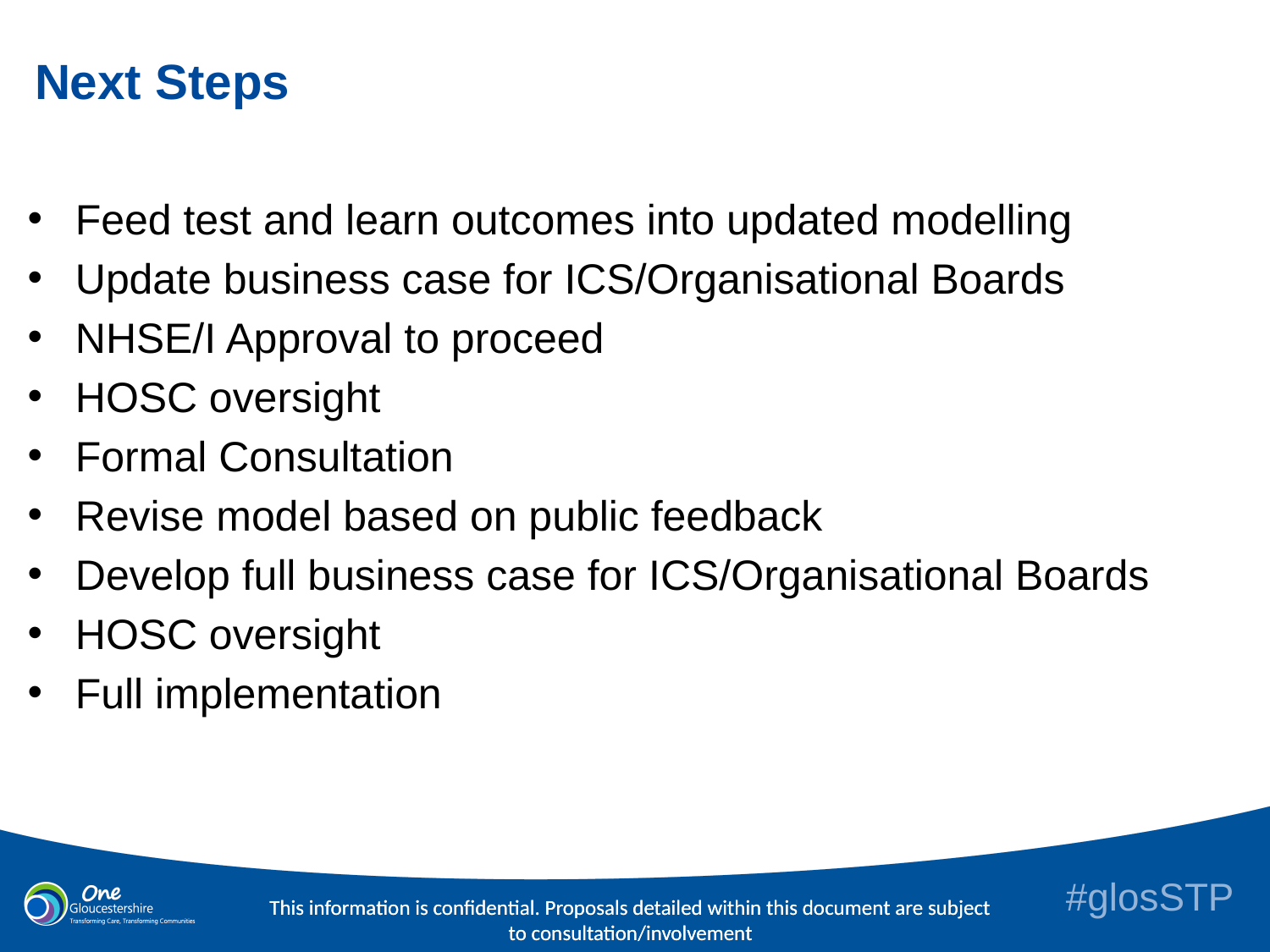

# Next Steps
Feed test and learn outcomes into updated modelling
Update business case for ICS/Organisational Boards
NHSE/I Approval to proceed
HOSC oversight
Formal Consultation
Revise model based on public feedback
Develop full business case for ICS/Organisational Boards
HOSC oversight
Full implementation